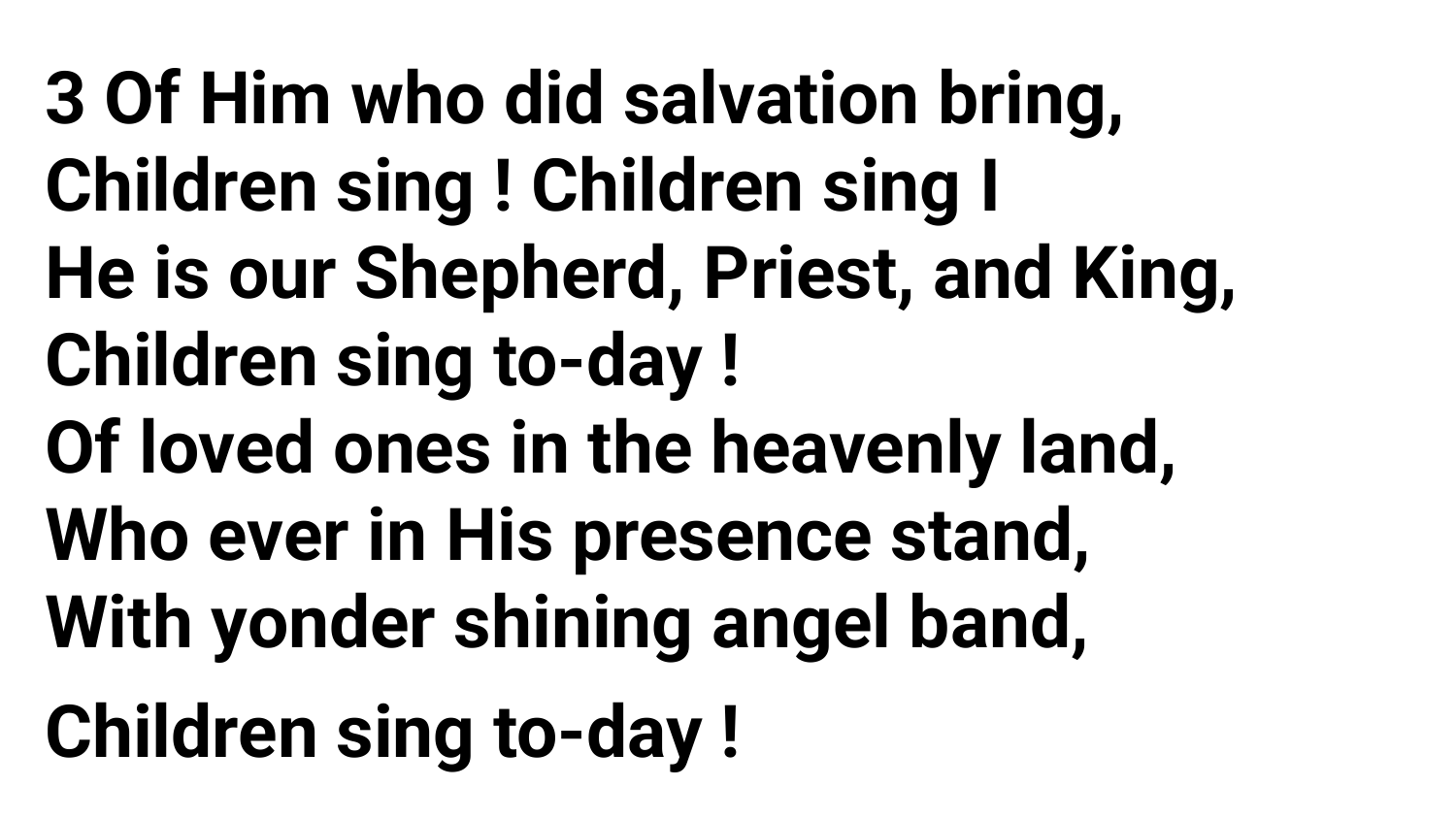

3 Of Him who did salvation bring,
Children sing ! Children sing I
He is our Shepherd, Priest, and King,
Children sing to-day !
Of loved ones in the heavenly land,
Who ever in His presence stand,
With yonder shining angel band,
Children sing to-day !